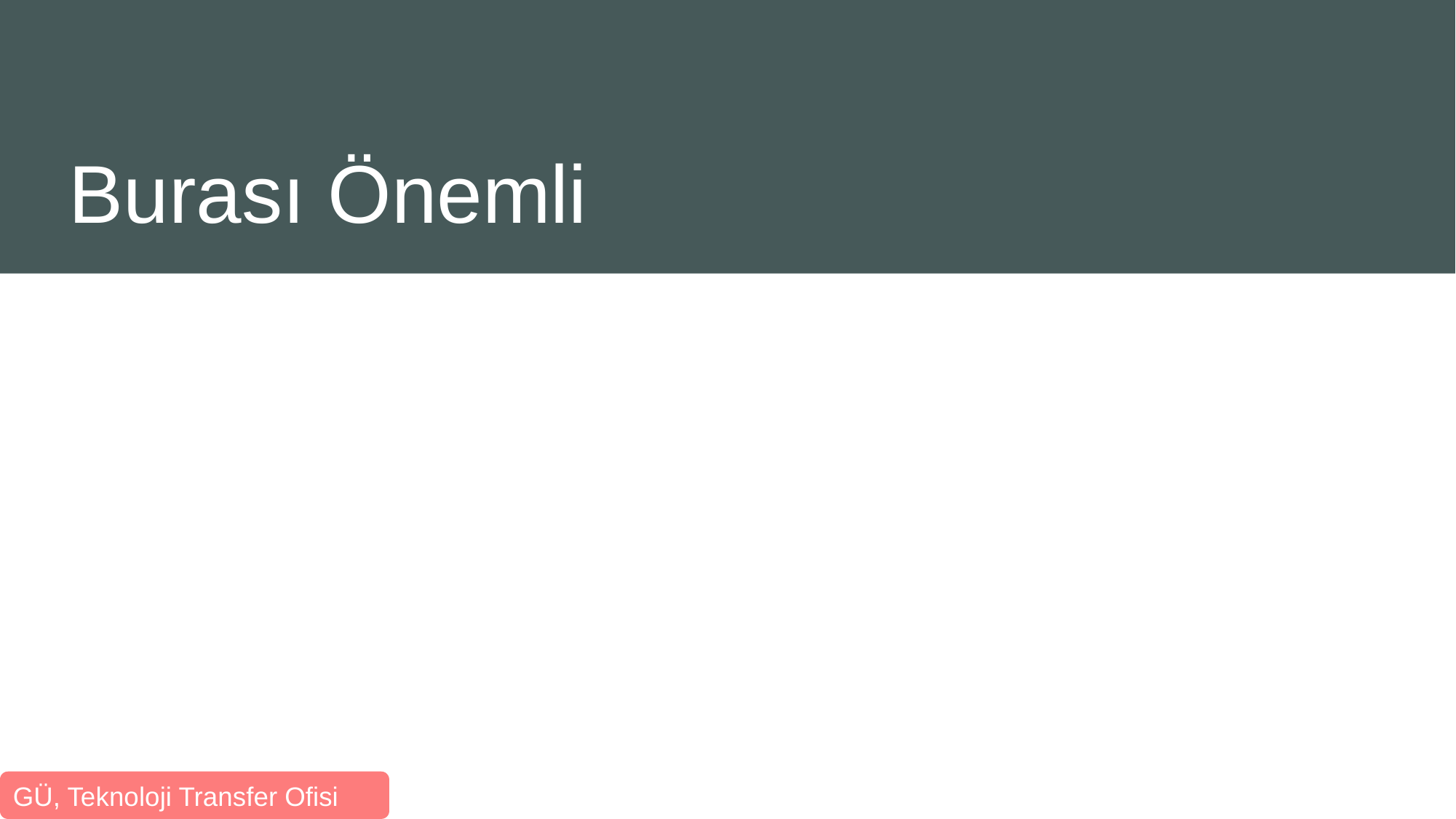

# Burası Önemli

GÜ, Teknoloji Transfer Ofisi